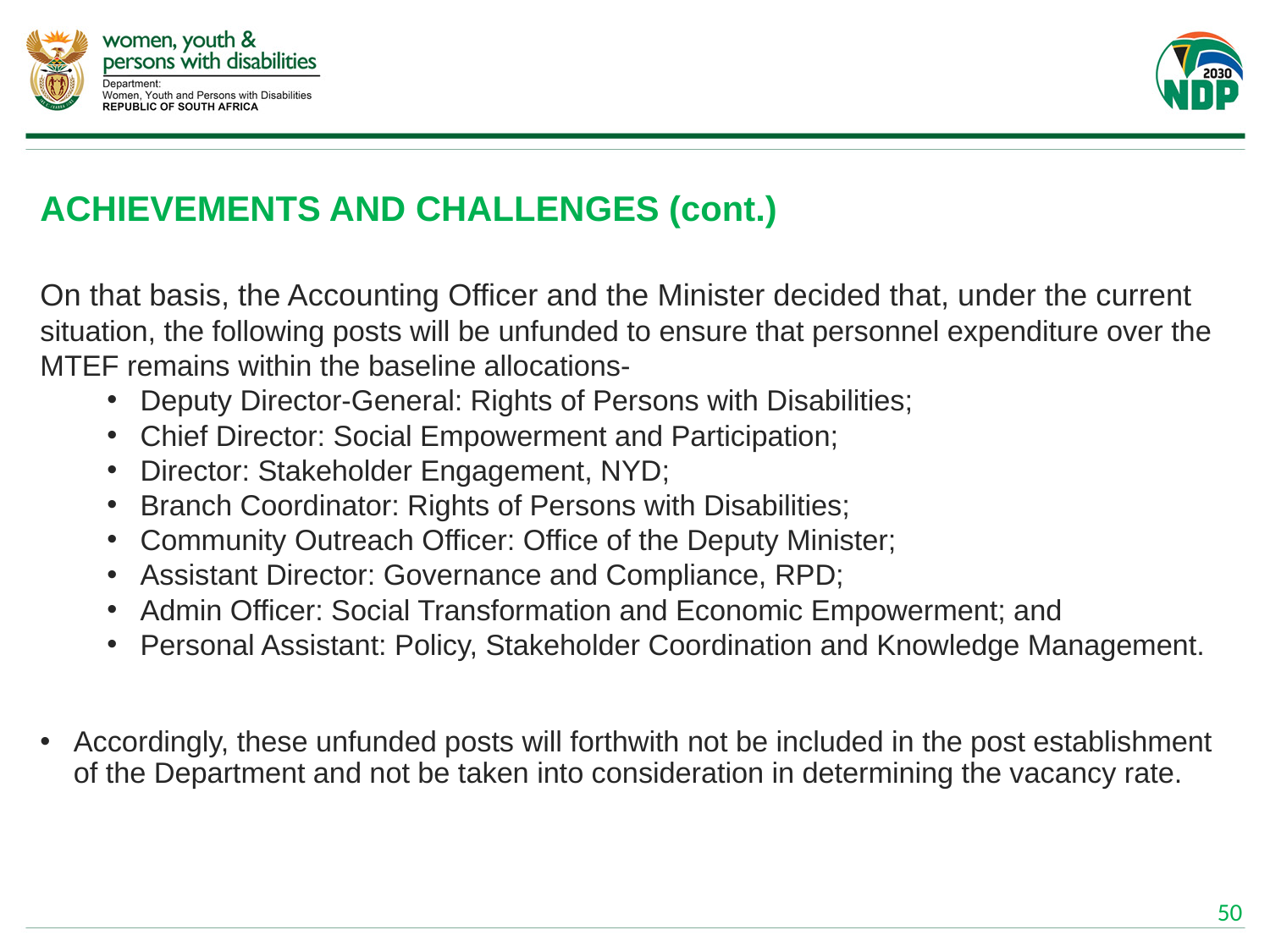

# ACHIEVEMENTS AND CHALLENGES (cont.)
On that basis, the Accounting Officer and the Minister decided that, under the current situation, the following posts will be unfunded to ensure that personnel expenditure over the MTEF remains within the baseline allocations-
Deputy Director-General: Rights of Persons with Disabilities;
Chief Director: Social Empowerment and Participation;
Director: Stakeholder Engagement, NYD;
Branch Coordinator: Rights of Persons with Disabilities;
Community Outreach Officer: Office of the Deputy Minister;
Assistant Director: Governance and Compliance, RPD;
Admin Officer: Social Transformation and Economic Empowerment; and
Personal Assistant: Policy, Stakeholder Coordination and Knowledge Management.

Accordingly, these unfunded posts will forthwith not be included in the post establishment of the Department and not be taken into consideration in determining the vacancy rate.